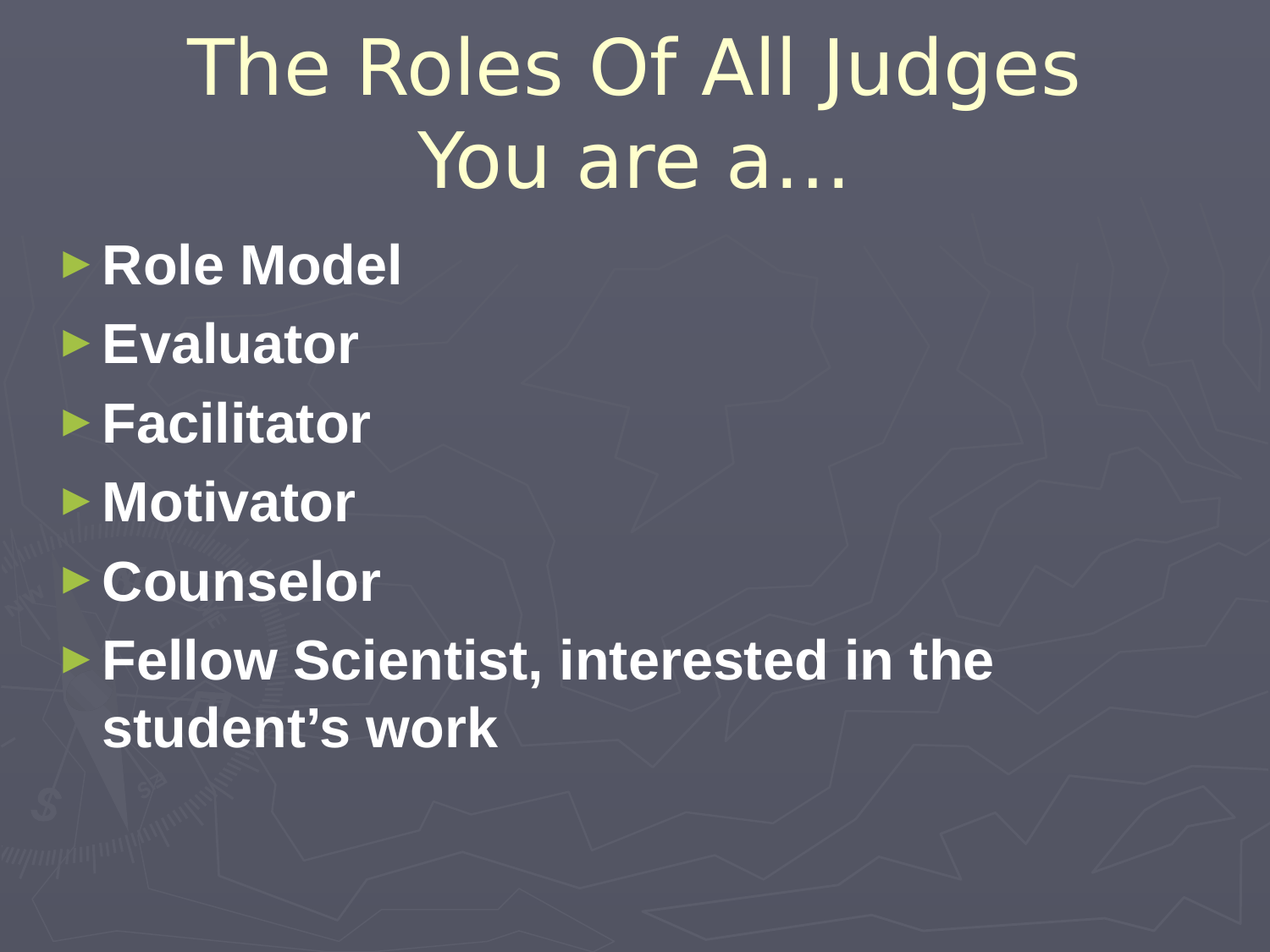

# The Roles Of All Judges You are a…
Role Model
Evaluator
Facilitator
Motivator
Counselor
Fellow Scientist, interested in the student’s work